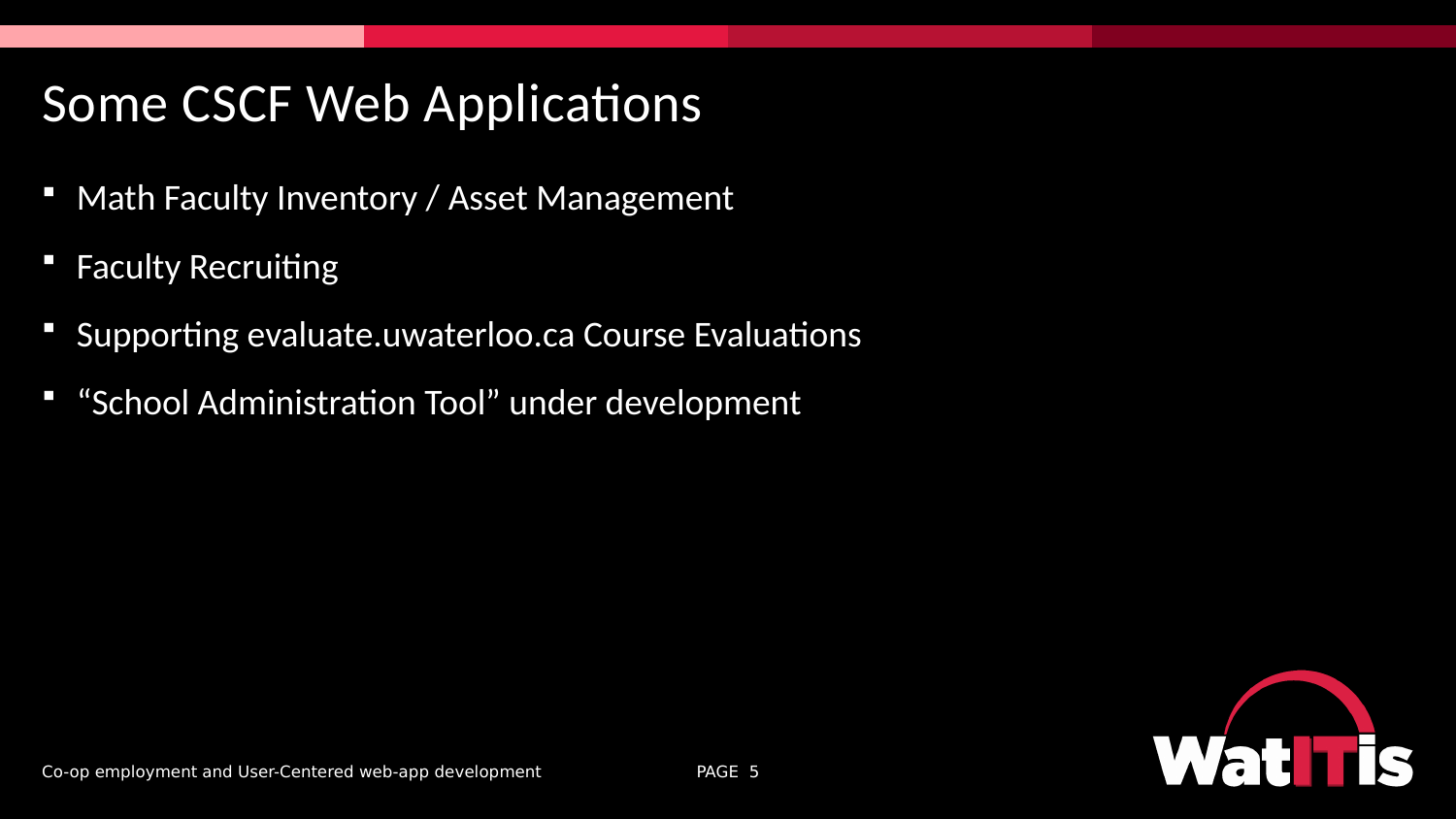

# Some CSCF Web Applications
Math Faculty Inventory / Asset Management
Faculty Recruiting
Supporting evaluate.uwaterloo.ca Course Evaluations
“School Administration Tool” under development
Co-op employment and User-Centered web-app development
PAGE  5